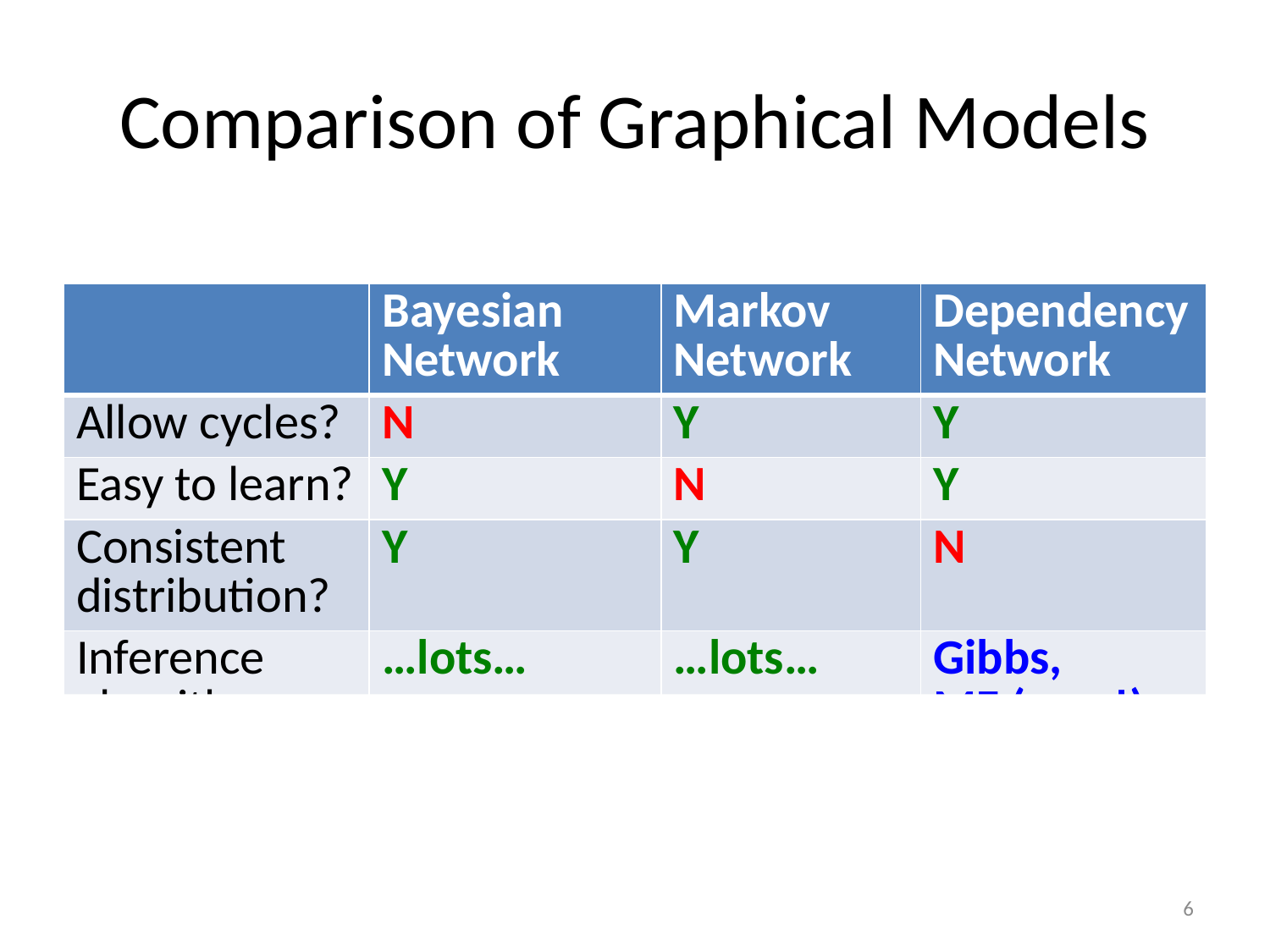

# Comparison of Graphical Models
|  | Bayesian Network | Markov Network | Dependency Network |
| --- | --- | --- | --- |
| Allow cycles? | N | Y | Y |
| Easy to learn? | Y | N | Y |
| Consistent distribution? | Y | Y | N |
| Inference algorithms | …lots… | …lots… | Gibbs, MF (new!) |

6